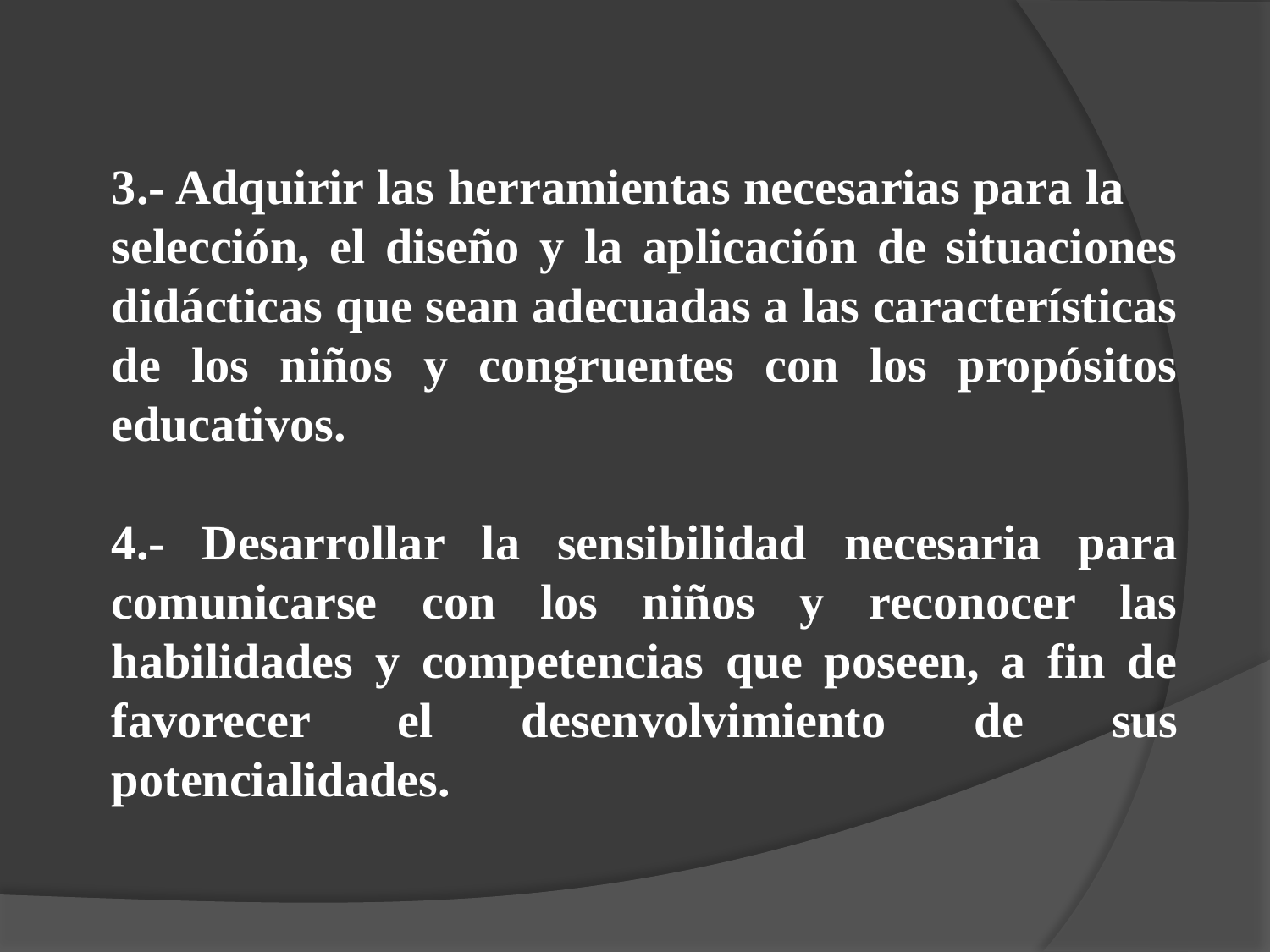

3.- Adquirir las herramientas necesarias para la     selección, el diseño y la aplicación de situaciones didácticas que sean adecuadas a las características de los niños y congruentes con los propósitos educativos.

4.- Desarrollar la sensibilidad necesaria para comunicarse con los niños y reconocer las habilidades y competencias que poseen, a fin de favorecer el desenvolvimiento de sus potencialidades.